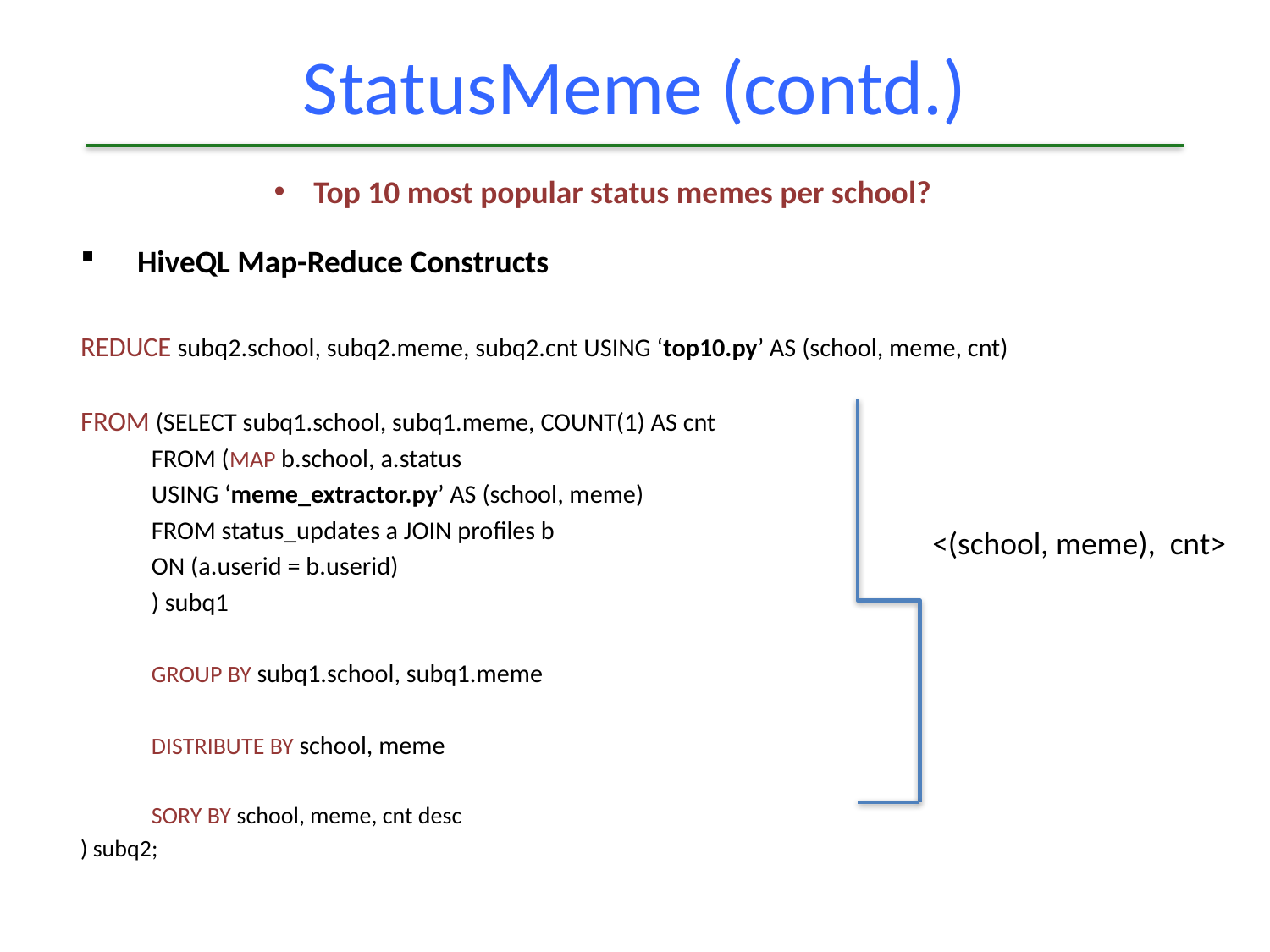

# StatusMeme (contd.)
Top 10 most popular status memes per school?
HiveQL Map-Reduce Constructs

REDUCE subq2.school, subq2.meme, subq2.cnt USING ‘top10.py’ AS (school, meme, cnt)

FROM (SELECT subq1.school, subq1.meme, COUNT(1) AS cnt
		FROM (MAP b.school, a.status
			USING ‘meme_extractor.py’ AS (school, meme)
			FROM status_updates a JOIN profiles b
				ON (a.userid = b.userid)
		) subq1

		GROUP BY subq1.school, subq1.meme

		DISTRIBUTE BY school, meme

		SORY BY school, meme, cnt desc
) subq2;
<(school, meme),  cnt>